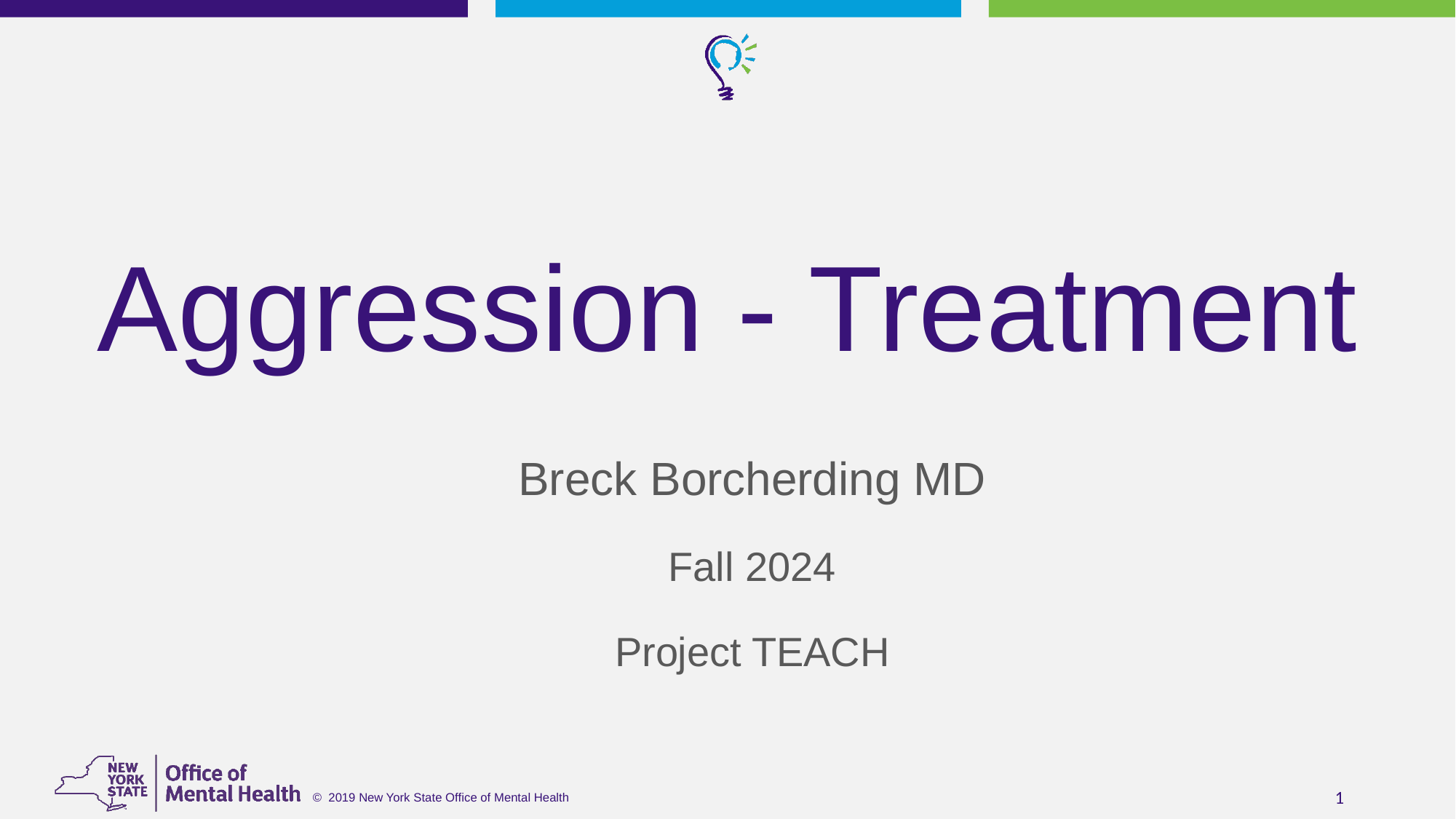

Aggression - Treatment
Breck Borcherding MD
Fall 2024
Project TEACH